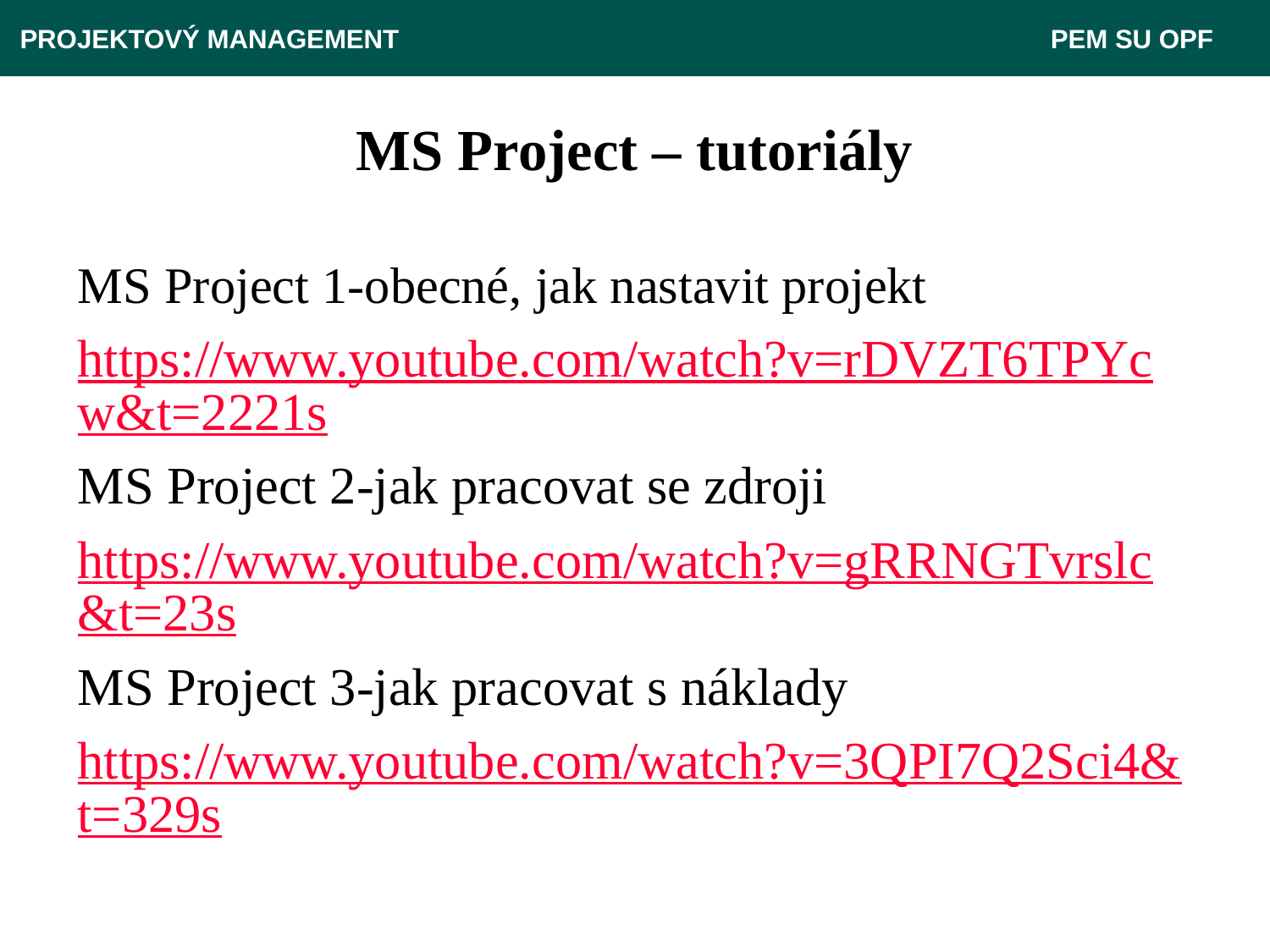

PROJEKTOVÝ MANAGEMENT 					   PEM SU OPF
# MS Project – tutoriály
MS Project 1-obecné, jak nastavit projekt
https://www.youtube.com/watch?v=rDVZT6TPYcw&t=2221s
MS Project 2-jak pracovat se zdroji
https://www.youtube.com/watch?v=gRRNGTvrslc&t=23s
MS Project 3-jak pracovat s náklady
https://www.youtube.com/watch?v=3QPI7Q2Sci4&t=329s